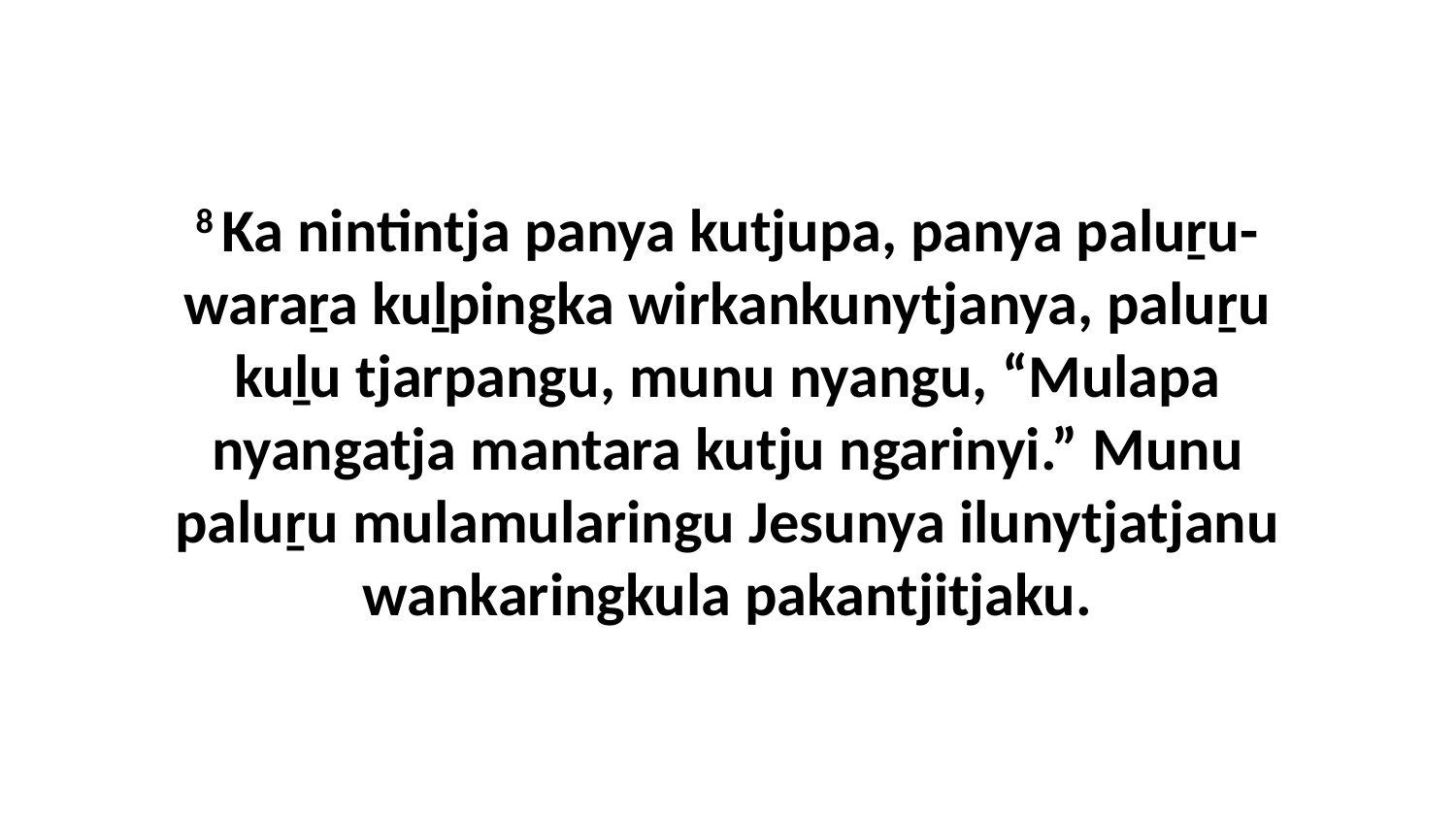

8 Ka nintintja panya kutjupa, panya paluṟu-waraṟa kuḻpingka wirkankunytjanya, paluṟu kuḻu tjarpangu, munu nyangu, “Mulapa nyangatja mantara kutju ngarinyi.” Munu paluṟu mulamularingu Jesunya ilunytjatjanu wankaringkula pakantjitjaku.